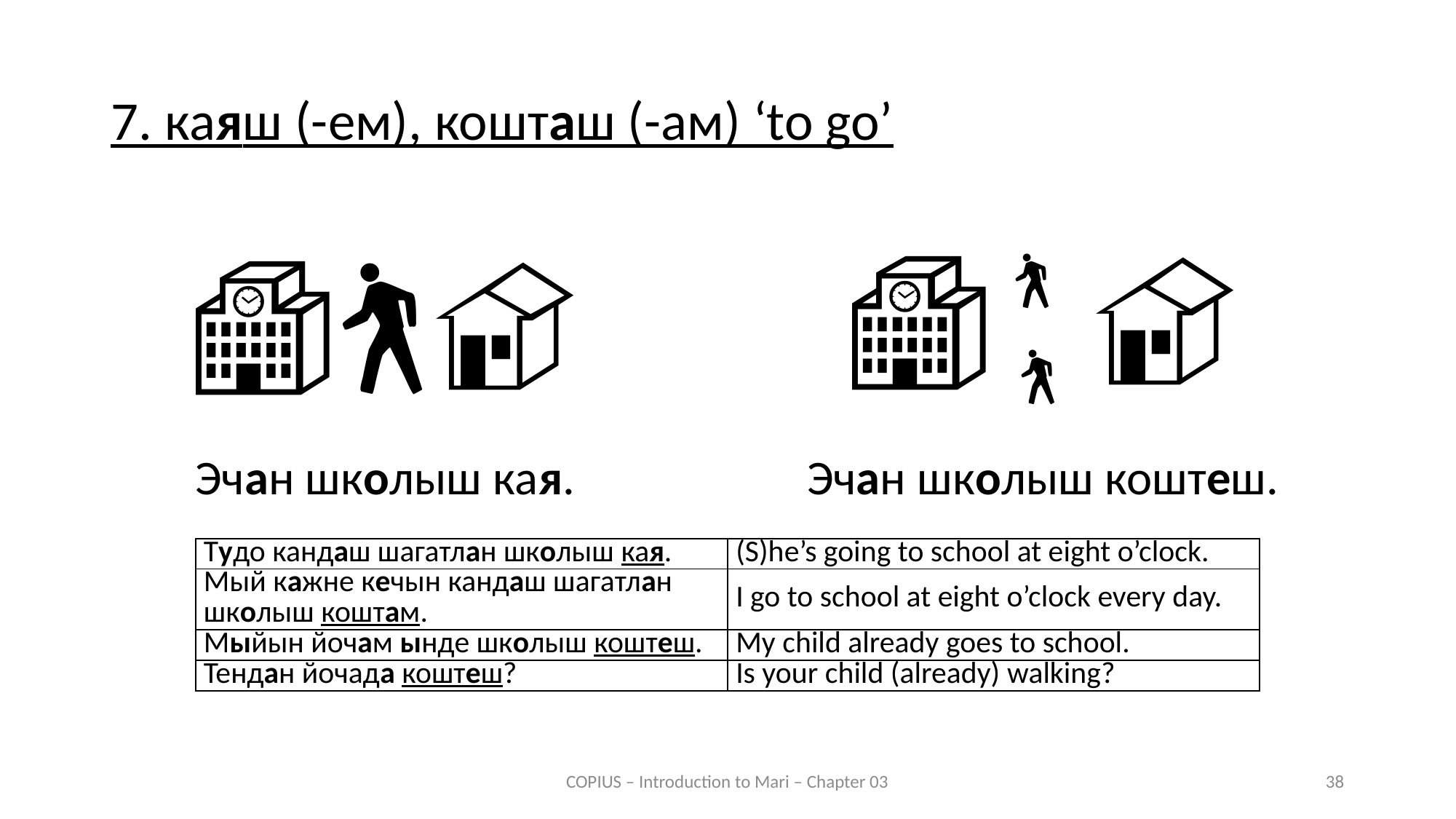

# 7. каяш (-ем), кошташ (-ам) ‘to go’
🏫   🏠
🏫🚶🏠
🚶
🚶
Эчан школыш кая.
Эчан школыш коштеш.
| Тудо кандаш шагатлан школыш кая. | (S)he’s going to school at eight o’clock. |
| --- | --- |
| Мый кажне кечын кандаш шагатлан школыш коштам. | I go to school at eight o’clock every day. |
| Мыйын йочам ынде школыш коштеш. | My child already goes to school. |
| Тендан йочада коштеш? | Is your child (already) walking? |
COPIUS – Introduction to Mari – Chapter 03
38